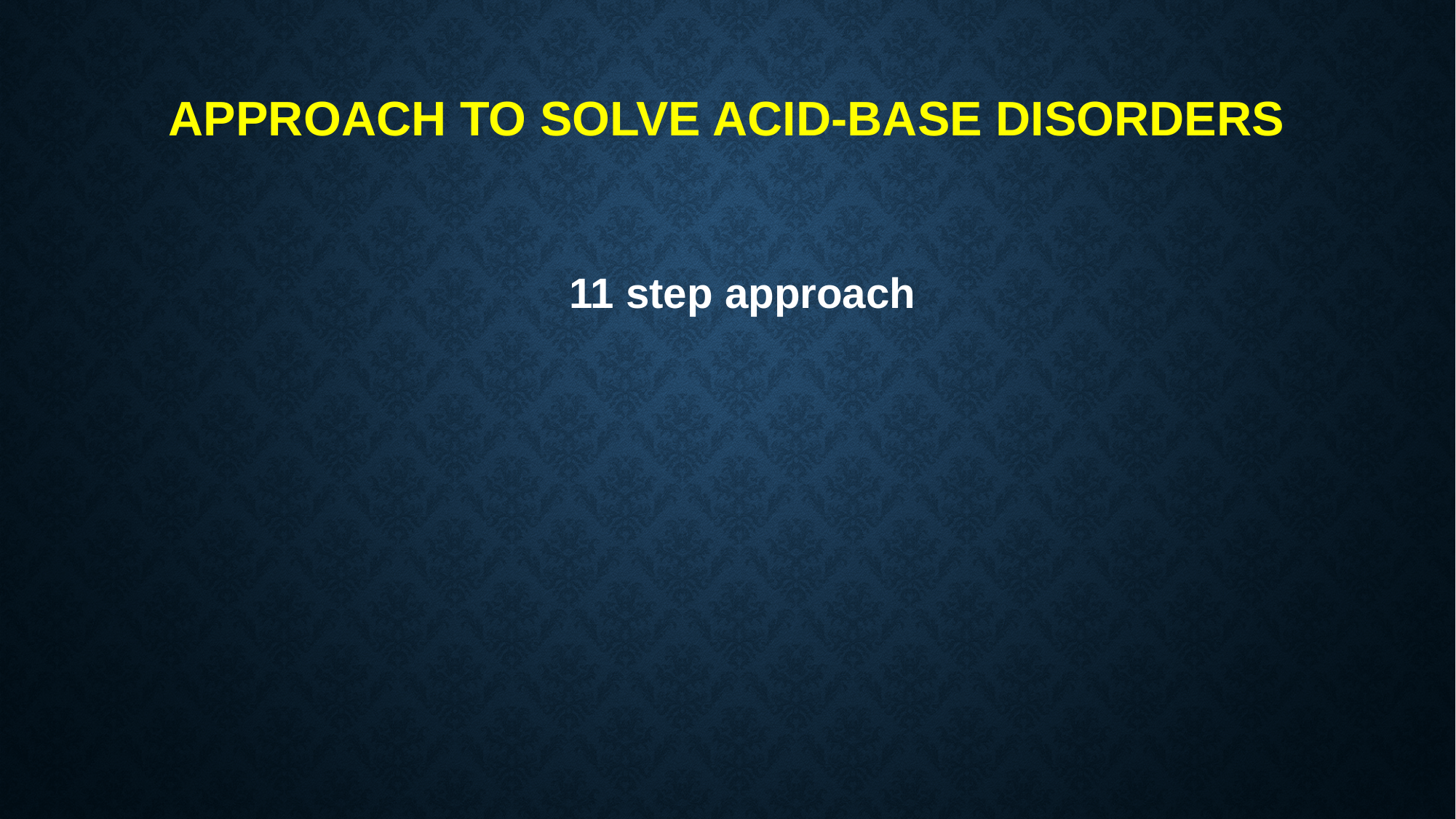

# Approach to solve acid-base disorders
                                      11 step approach